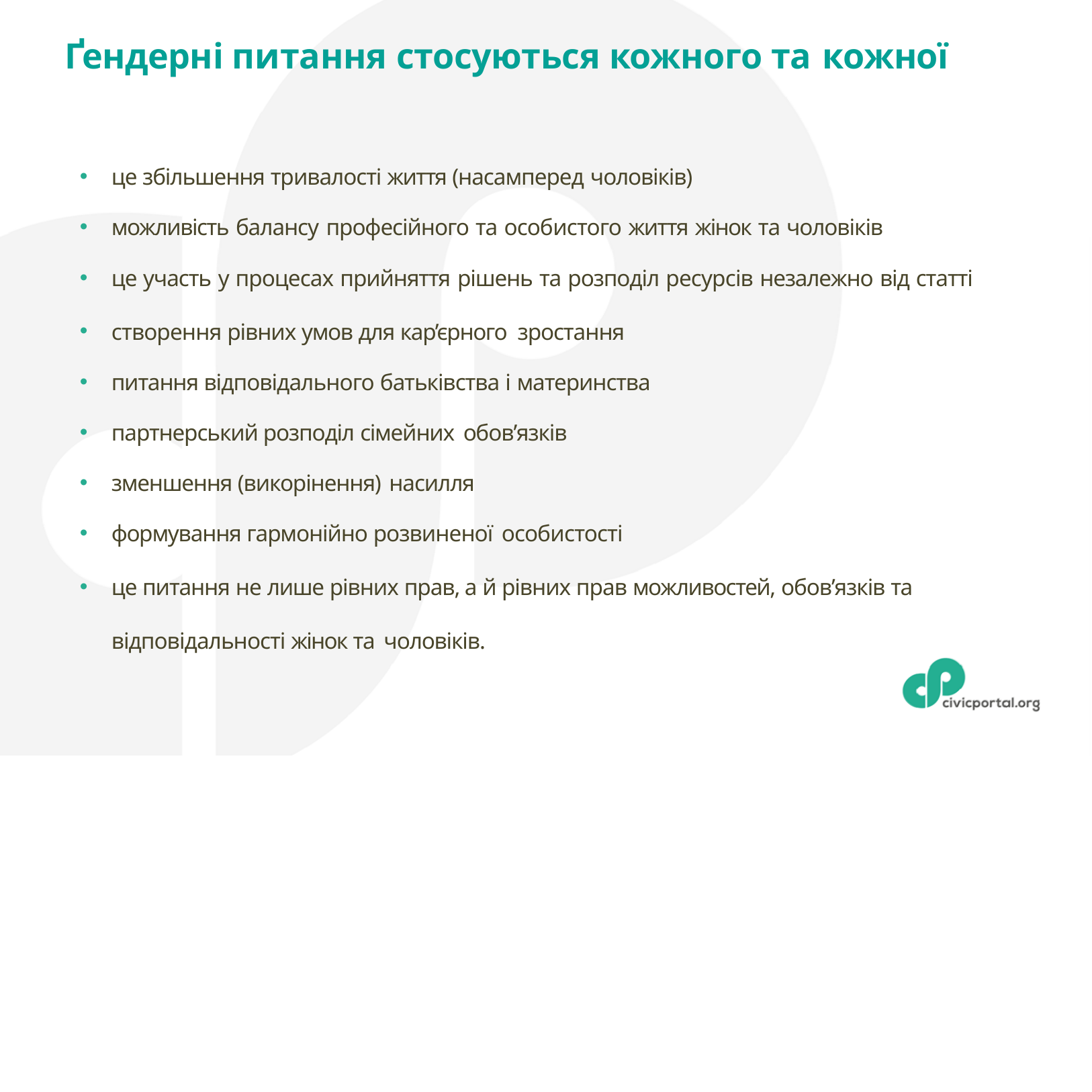

# Ґендерні питання стосуються кожного та кожної
це збільшення тривалості життя (насамперед чоловіків)

можливість балансу професійного та особистого життя жінок та чоловіків

це участь у процесах прийняття рішень та розподіл ресурсів незалежно від статті
створення рівних умов для кар’єрного зростання

питання відповідального батьківства і материнства

партнерський розподіл сімейних обов’язків

зменшення (викорінення) насилля

формування гармонійно розвиненої особистості
це питання не лише рівних прав, а й рівних прав можливостей, обов’язків та  відповідальності жінок та чоловіків.